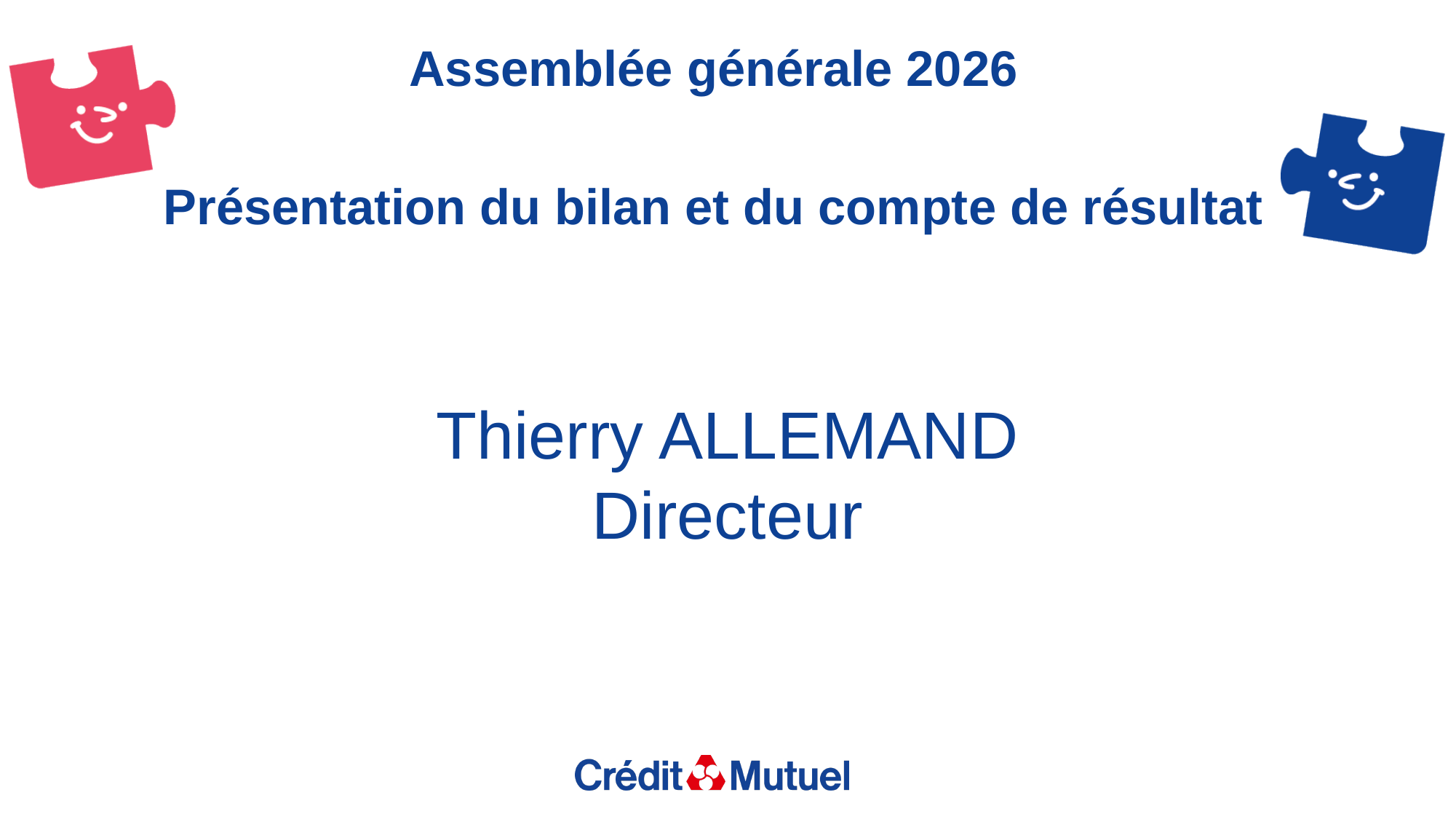

Assemblée générale 2026

Présentation du bilan et du compte de résultat

Thierry ALLEMAND
Directeur